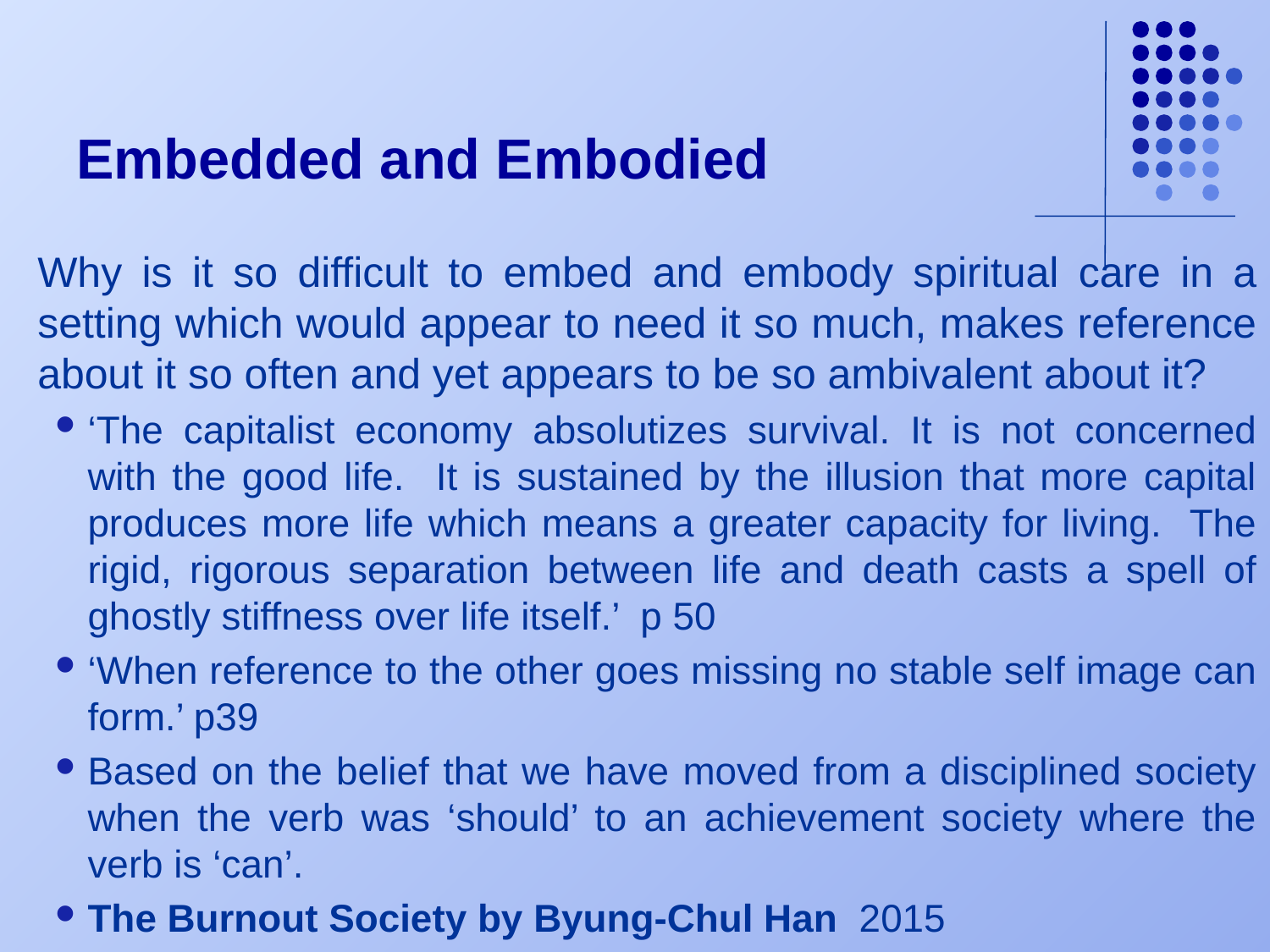

# Embedded and Embodied
Why is it so difficult to embed and embody spiritual care in a setting which would appear to need it so much, makes reference about it so often and yet appears to be so ambivalent about it?
‘The capitalist economy absolutizes survival. It is not concerned with the good life.  It is sustained by the illusion that more capital produces more life which means a greater capacity for living.  The rigid, rigorous separation between life and death casts a spell of ghostly stiffness over life itself.’  p 50
‘When reference to the other goes missing no stable self image can form.’ p39
Based on the belief that we have moved from a disciplined society when the verb was ‘should’ to an achievement society where the verb is ‘can’.
The Burnout Society by Byung-Chul Han  2015